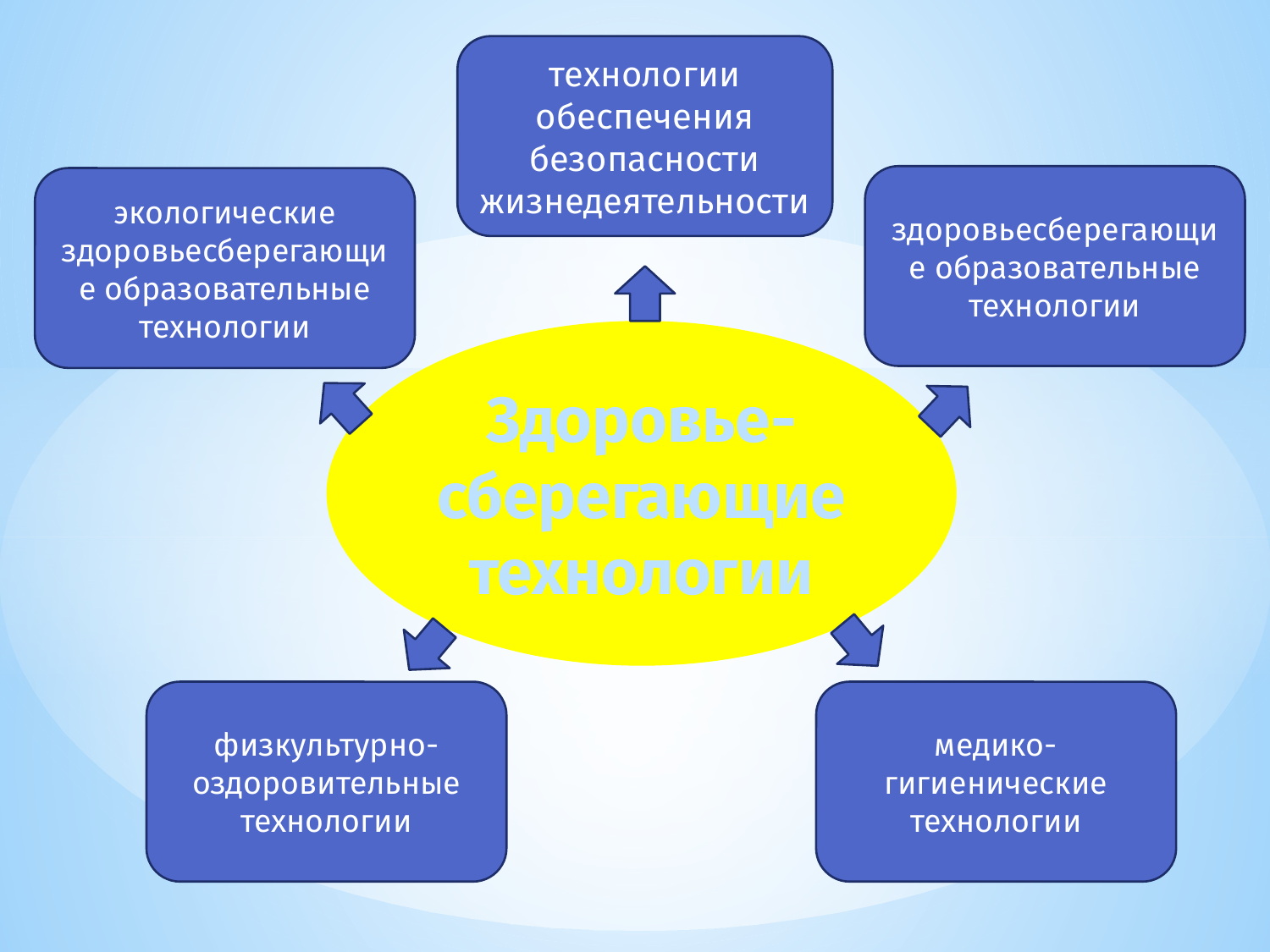

технологии обеспечения безопасности жизнедеятельности
здоровьесберегающие образовательные технологии
экологические здоровьесберегающие образовательные технологии

Здоровье-
сберегающие технологии

физкультурно-оздоровительные технологии
медико-гигиенические технологии